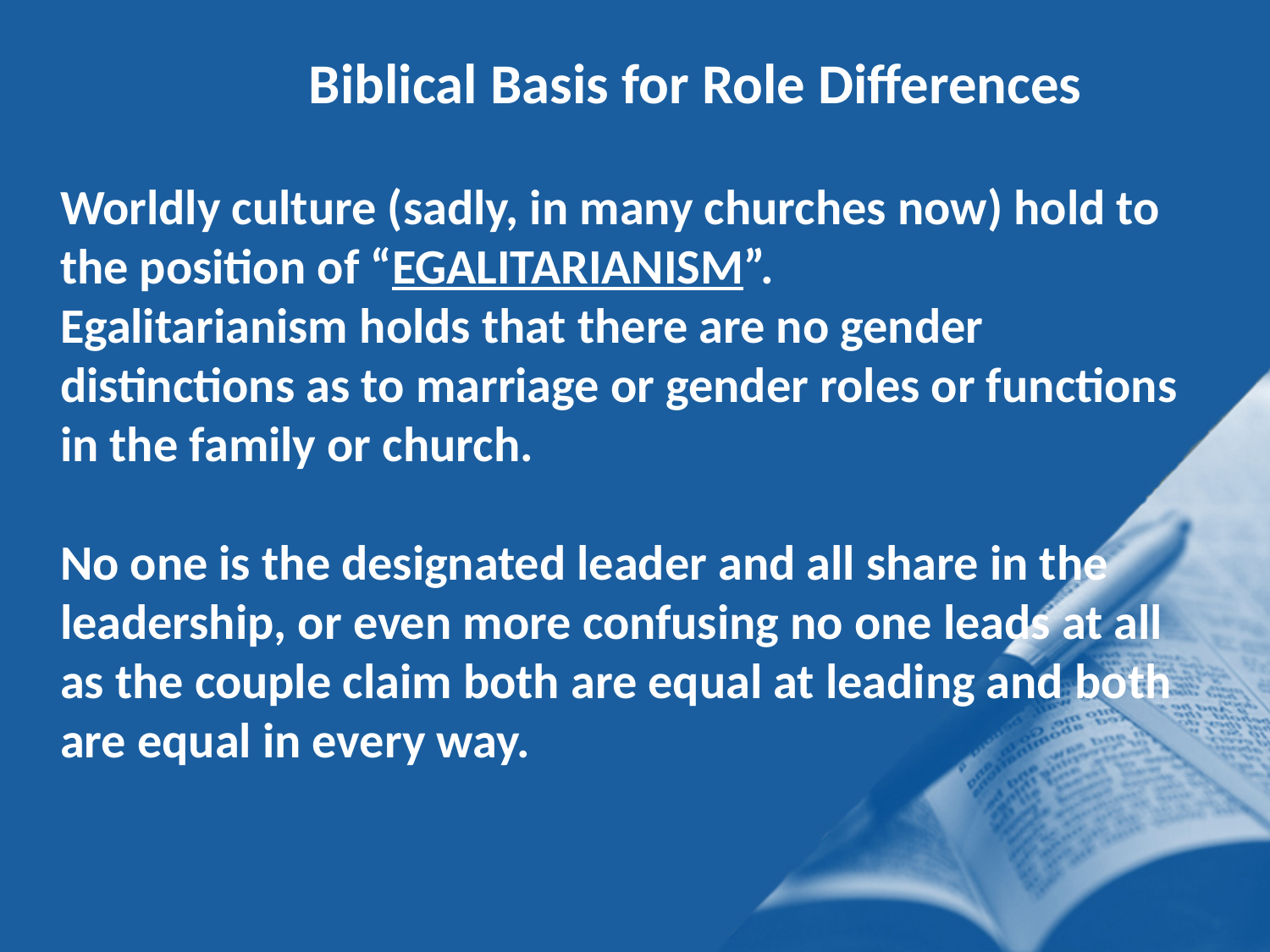

Biblical Basis for Role Differences
Worldly culture (sadly, in many churches now) hold to the position of “EGALITARIANISM”.
Egalitarianism holds that there are no gender distinctions as to marriage or gender roles or functions in the family or church.

No one is the designated leader and all share in the leadership, or even more confusing no one leads at all as the couple claim both are equal at leading and both are equal in every way.